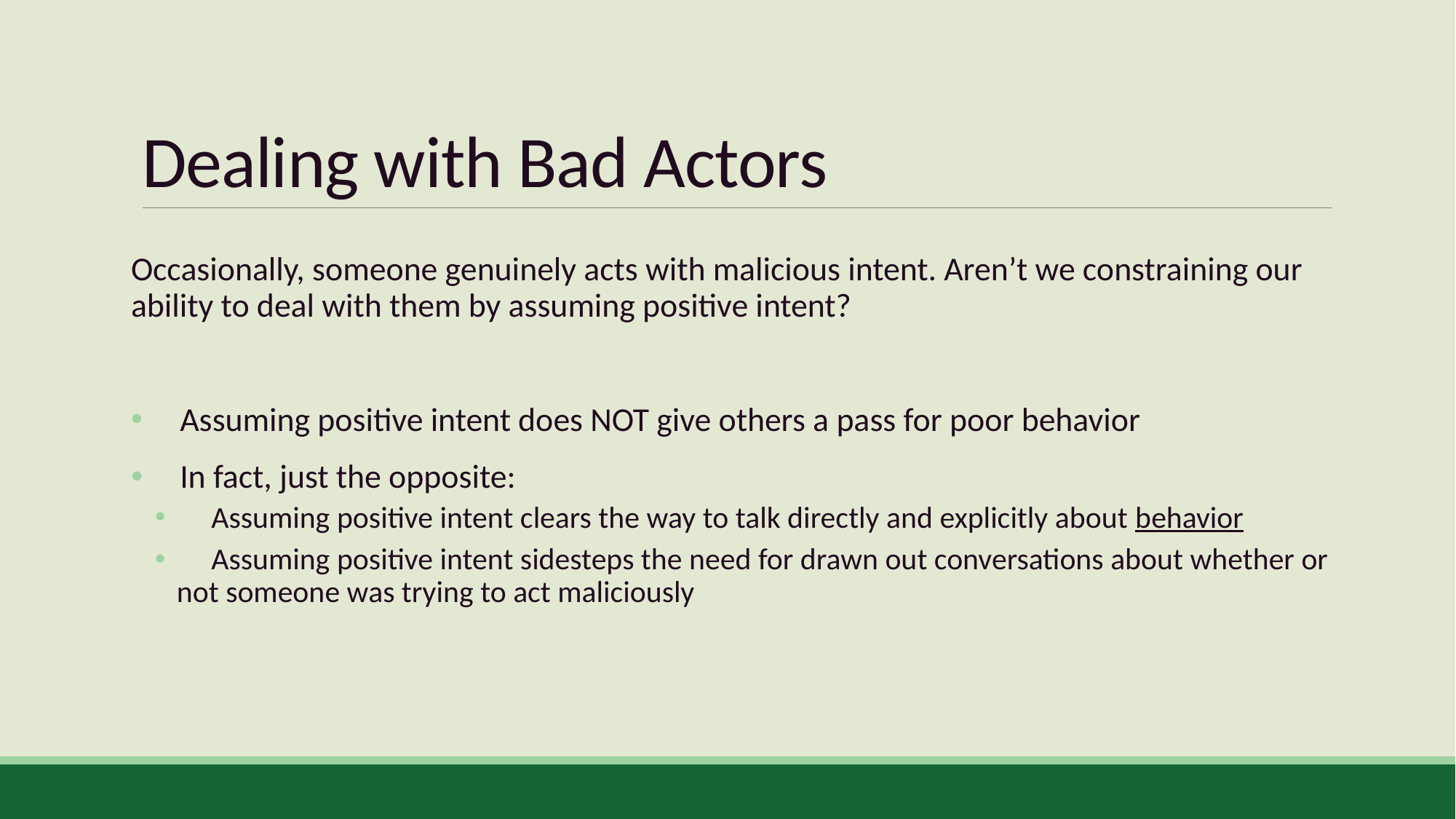

# Dealing with Bad Actors
Occasionally, someone genuinely acts with malicious intent. Aren’t we constraining our ability to deal with them by assuming positive intent?

     Assuming positive intent does NOT give others a pass for poor behavior
     In fact, just the opposite:
     Assuming positive intent clears the way to talk directly and explicitly about behavior
     Assuming positive intent sidesteps the need for drawn out conversations about whether or not someone was trying to act maliciously